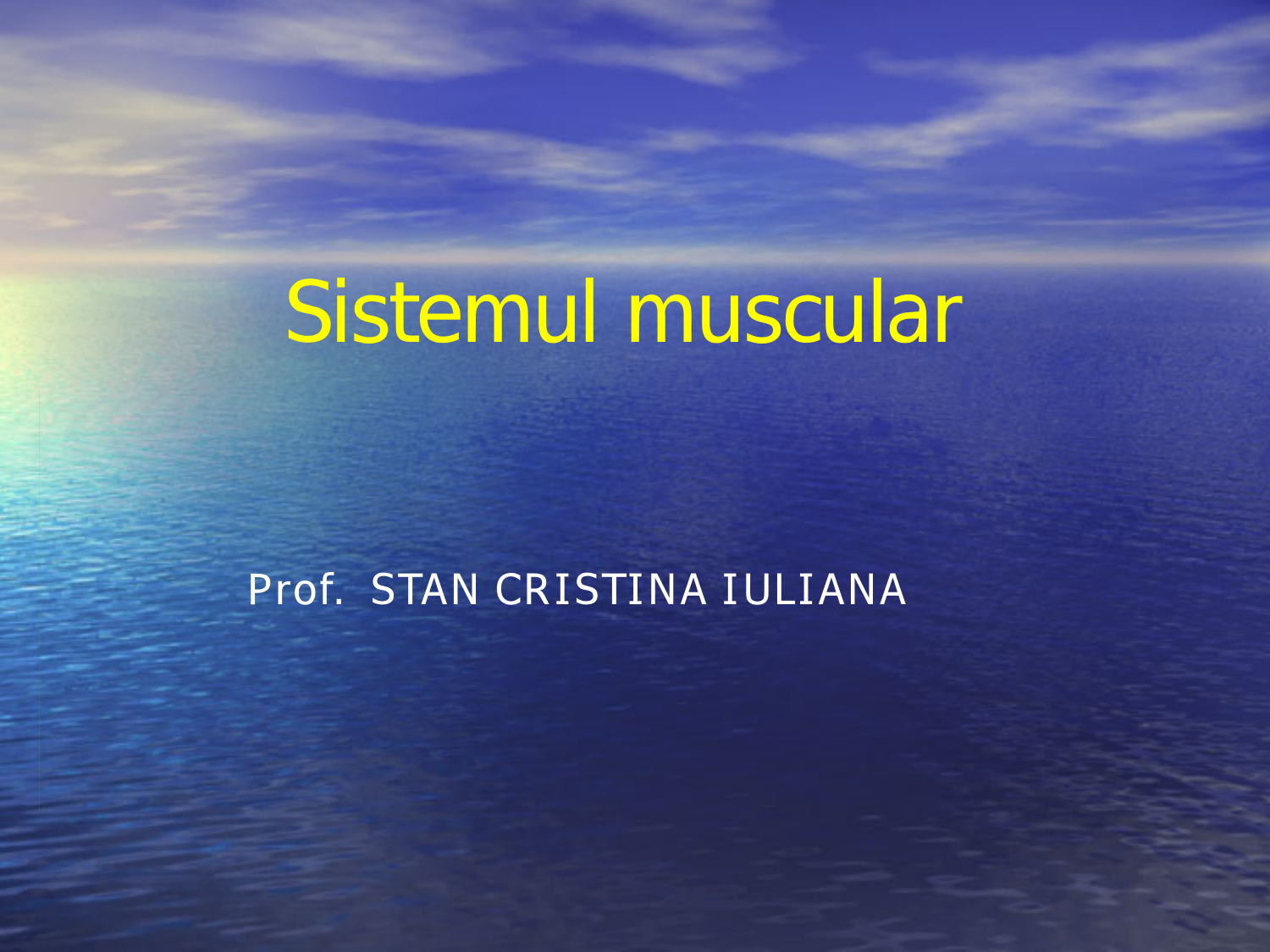

# Sistemul muscular
Prof.  STAN CRISTINA IULIANA